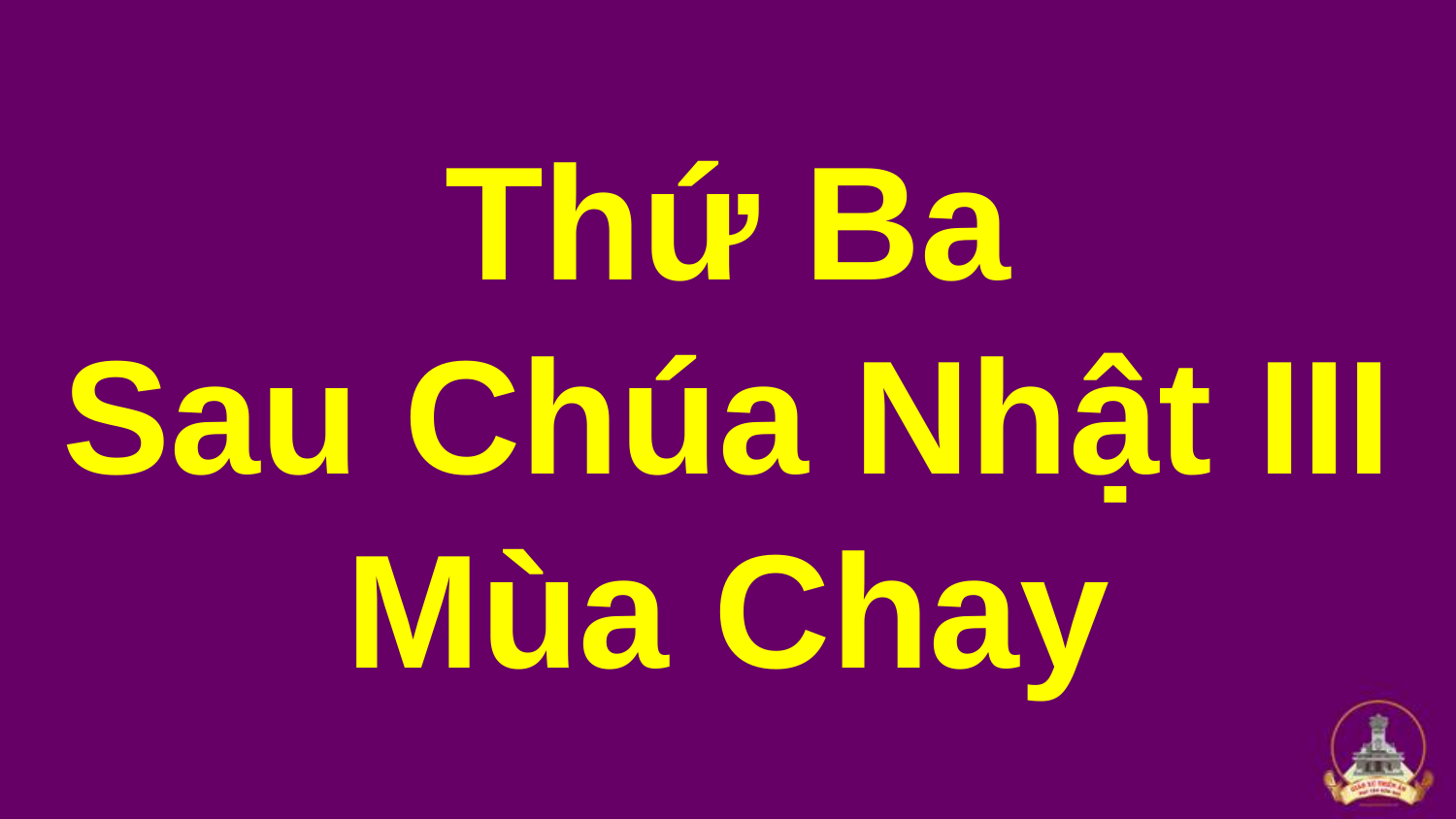

# Thứ Ba Sau Chúa Nhật III Mùa Chay